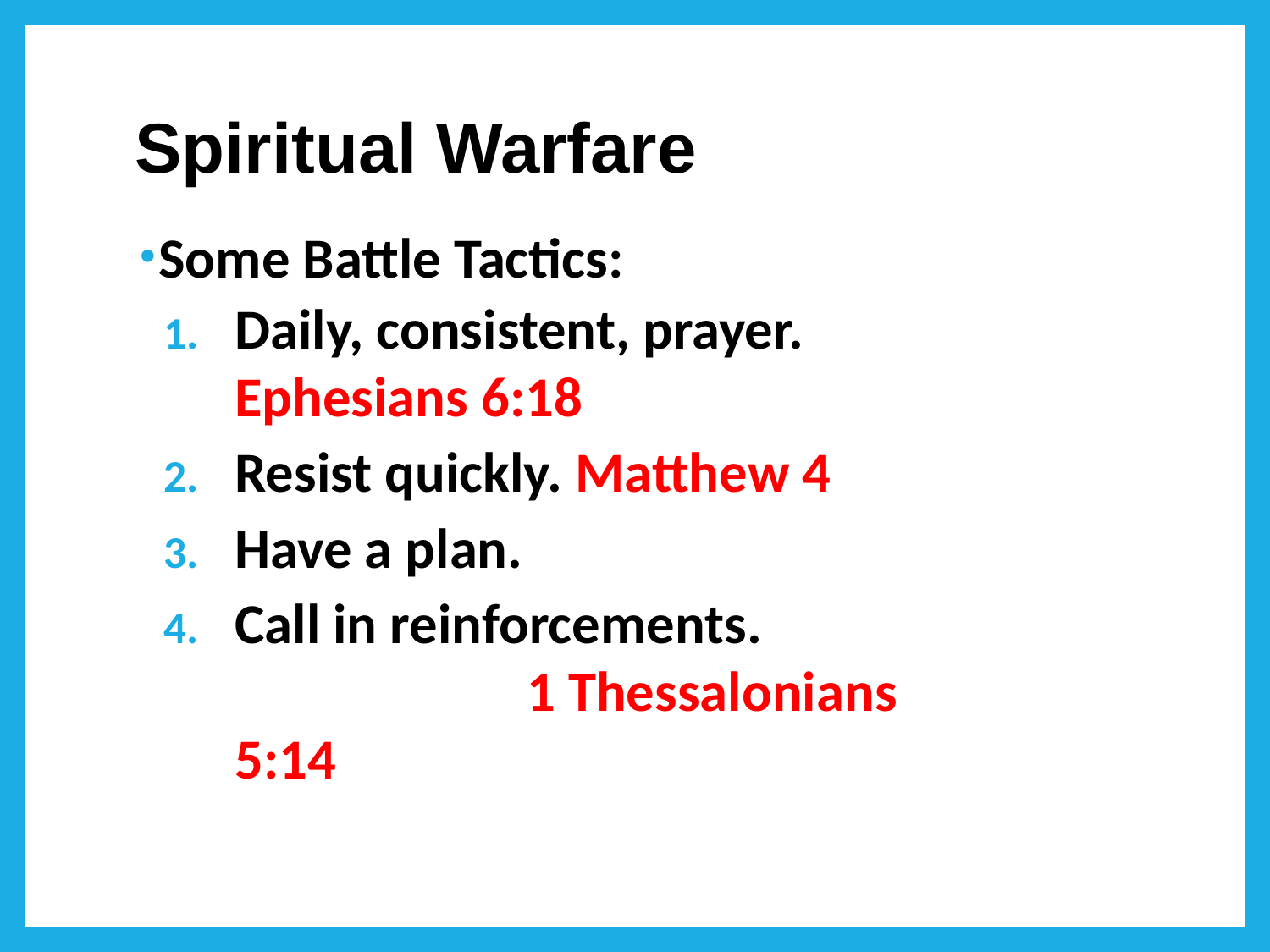

# Spiritual Warfare
Some Battle Tactics:
Daily, consistent, prayer. Ephesians 6:18
Resist quickly. Matthew 4
Have a plan.
Call in reinforcements.                                           1 Thessalonians 5:14